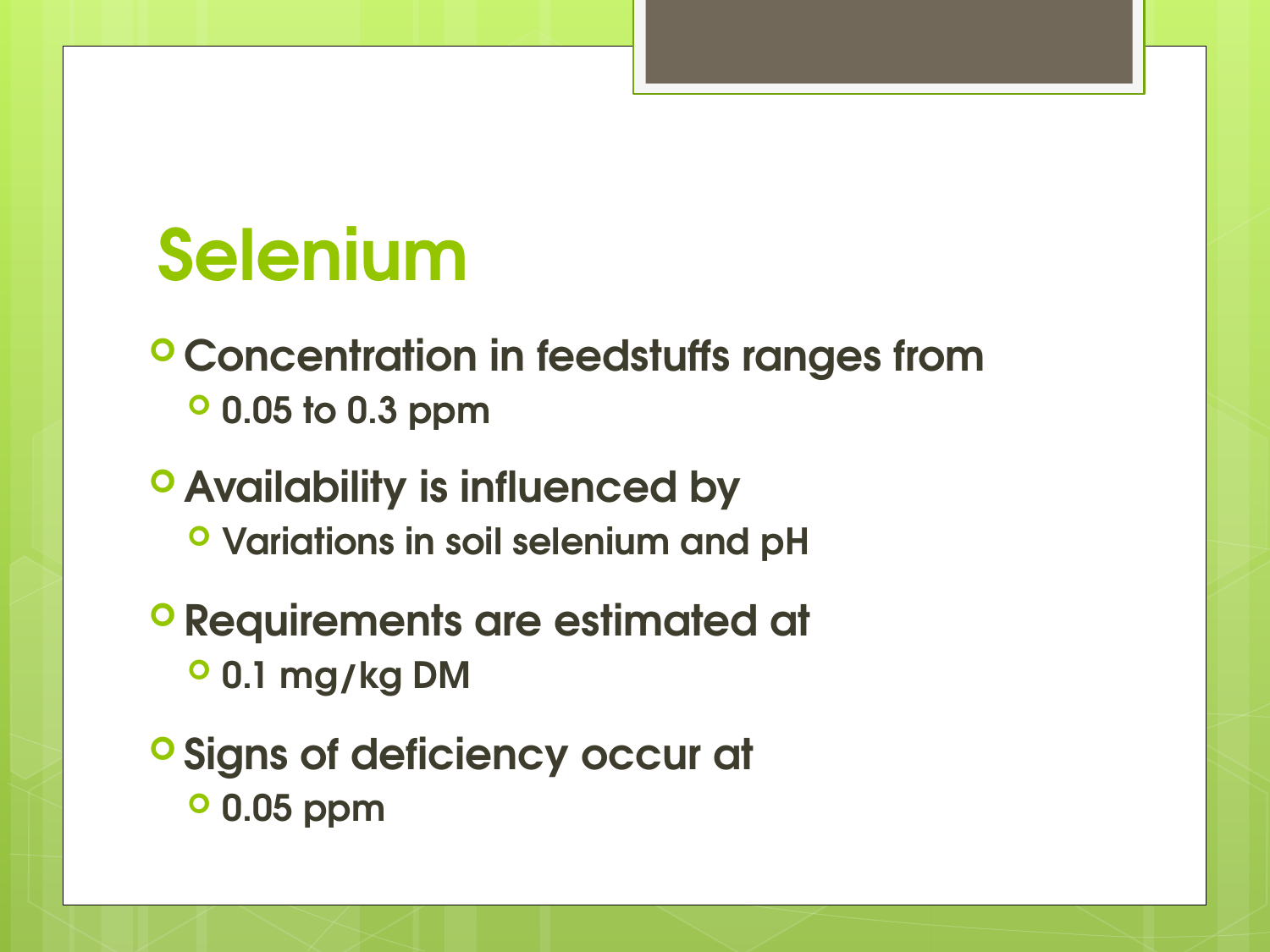

# Selenium
Concentration in feedstuffs ranges from
0.05 to 0.3 ppm

Availability is influenced by
Variations in soil selenium and pH

Requirements are estimated at
0.1 mg/kg DM

Signs of deficiency occur at
0.05 ppm